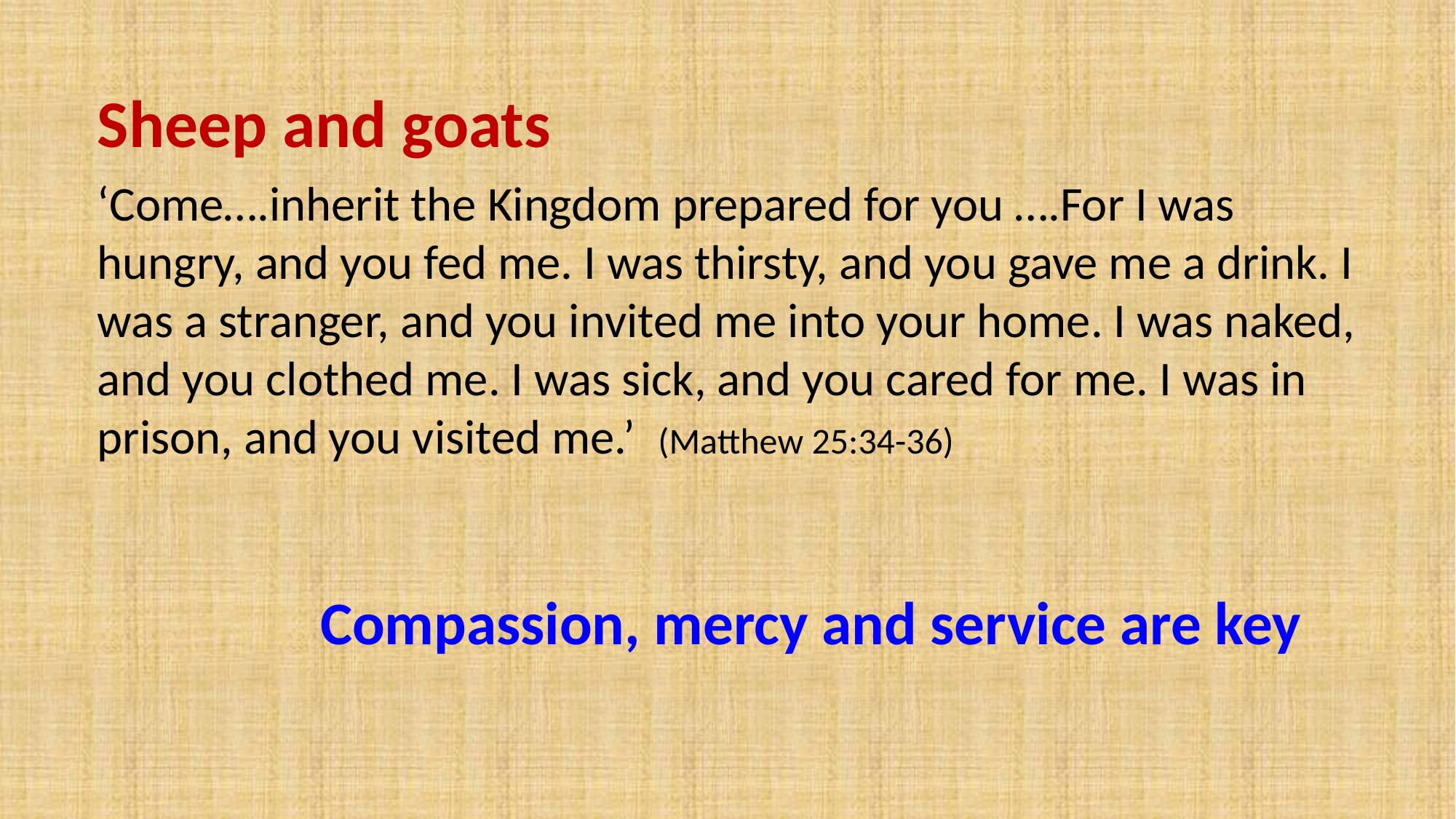

Sheep and goats
‘Come….inherit the Kingdom prepared for you ….For I was hungry, and you fed me. I was thirsty, and you gave me a drink. I was a stranger, and you invited me into your home. I was naked, and you clothed me. I was sick, and you cared for me. I was in prison, and you visited me.’  (Matthew 25:34-36)

Compassion, mercy and service are key